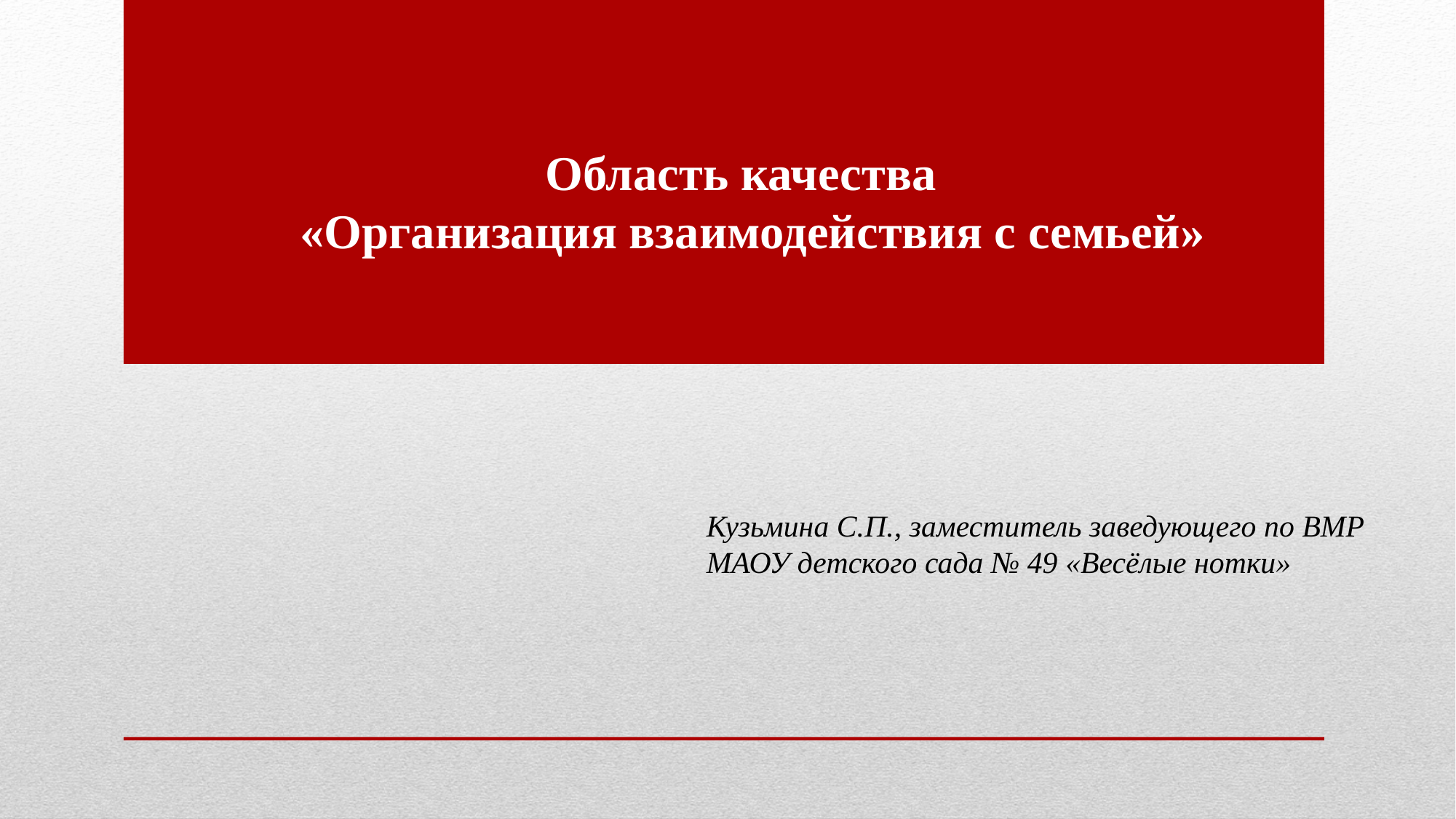

# Область качества «Организация взаимодействия с семьей»
Кузьмина С.П., заместитель заведующего по ВМР МАОУ детского сада № 49 «Весёлые нотки»